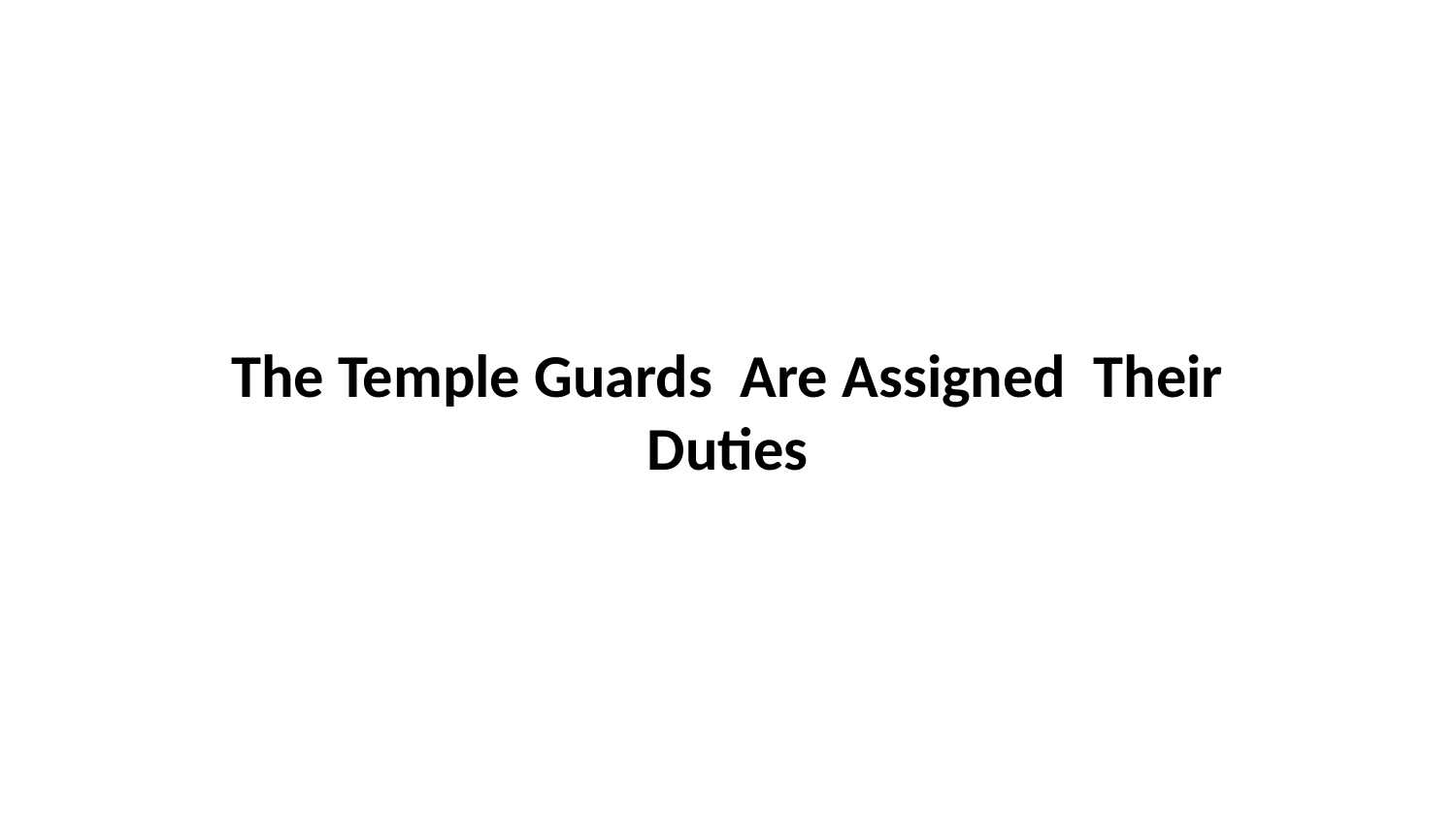

The Temple Guards  Are Assigned  Their Duties